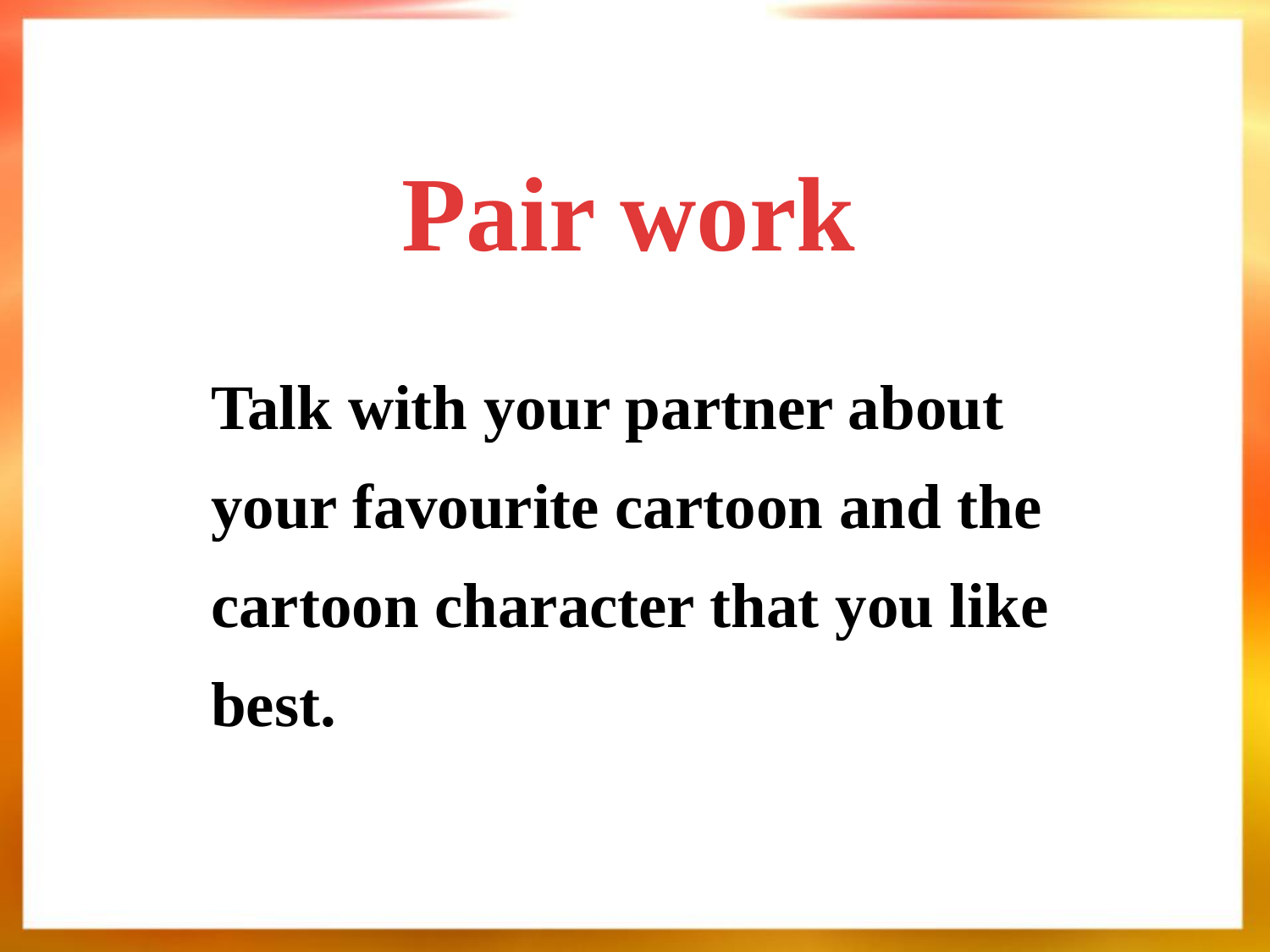

Pair work
Talk with your partner about your favourite cartoon and the cartoon character that you like best.